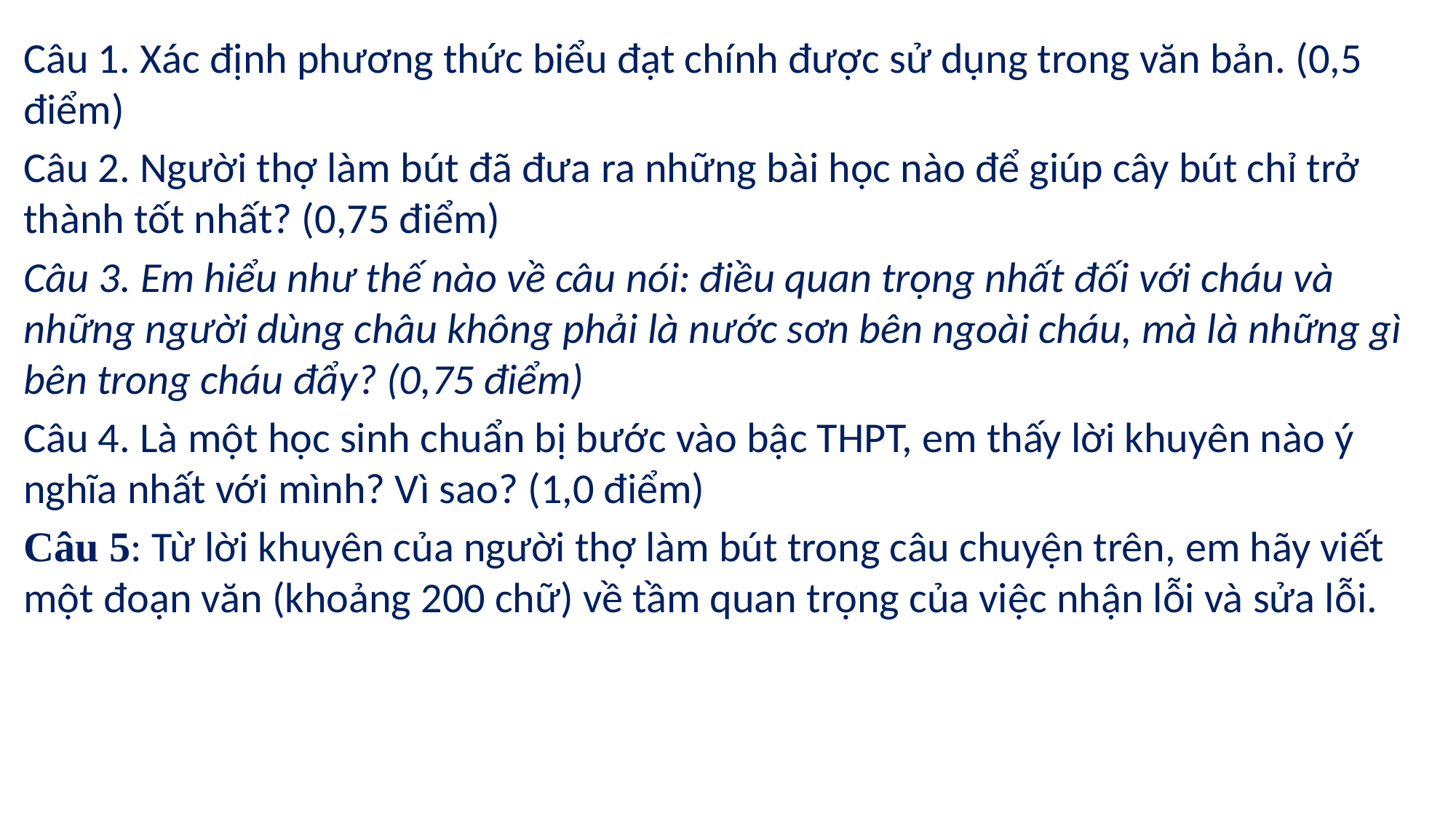

Câu 1. Xác định phương thức biểu đạt chính được sử dụng trong văn bản. (0,5 điểm)
Câu 2. Người thợ làm bút đã đưa ra những bài học nào để giúp cây bút chỉ trở thành tốt nhất? (0,75 điểm)
Câu 3. Em hiểu như thế nào về câu nói: điều quan trọng nhất đối với cháu và những người dùng châu không phải là nước sơn bên ngoài cháu, mà là những gì bên trong cháu đẩy? (0,75 điểm)
Câu 4. Là một học sinh chuẩn bị bước vào bậc THPT, em thấy lời khuyên nào ý nghĩa nhất với mình? Vì sao? (1,0 điểm)
Câu 5: Từ lời khuyên của người thợ làm bút trong câu chuyện trên, em hãy viết một đoạn văn (khoảng 200 chữ) về tầm quan trọng của việc nhận lỗi và sửa lỗi.